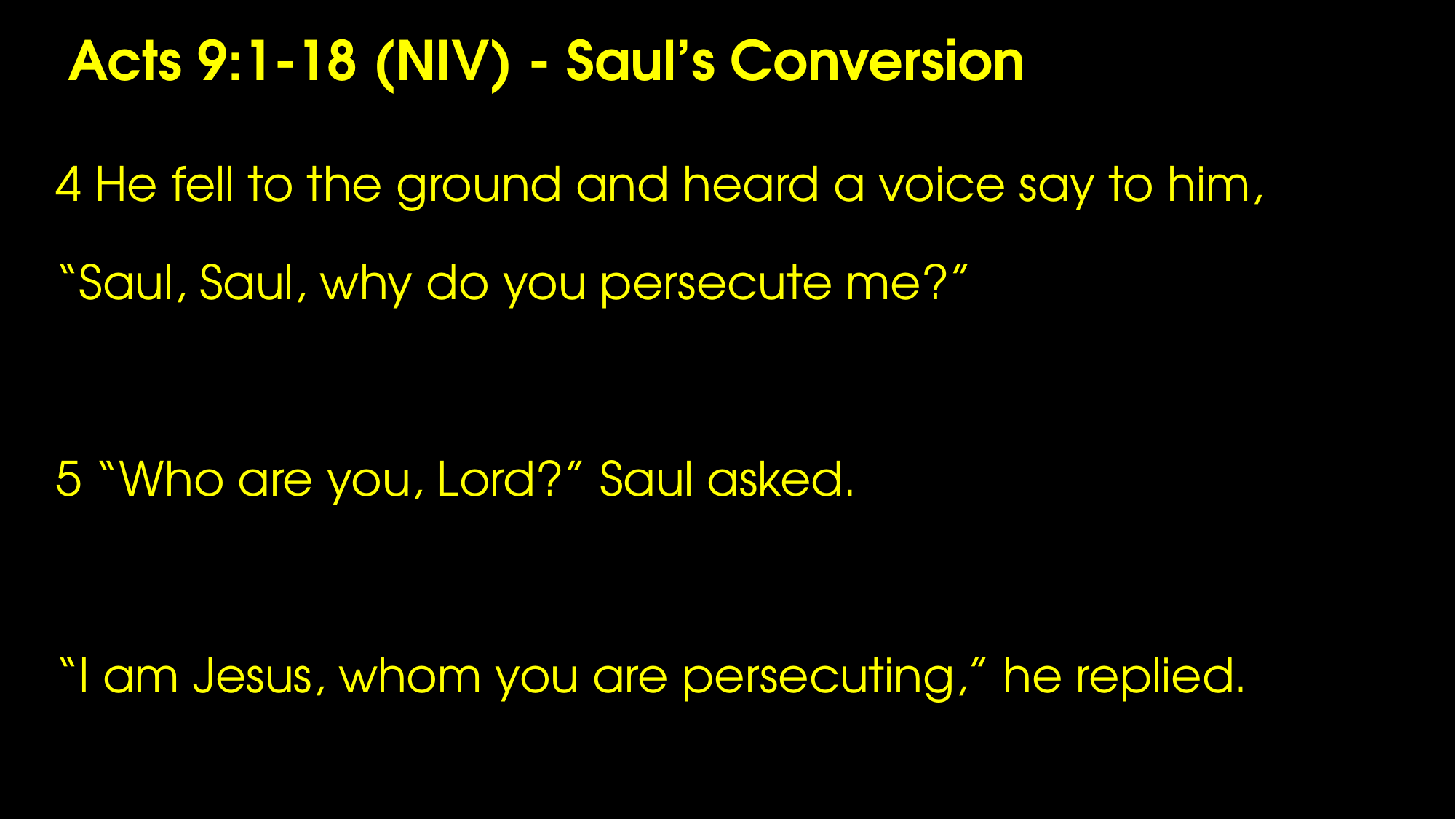

Acts 9:1-18 (NIV) - Saul’s Conversion
4 He fell to the ground and heard a voice say to him, “Saul, Saul, why do you persecute me?”

5 “Who are you, Lord?” Saul asked.

“I am Jesus, whom you are persecuting,” he replied.

6 “Now get up and go into the city, and you will be told what you must do.”